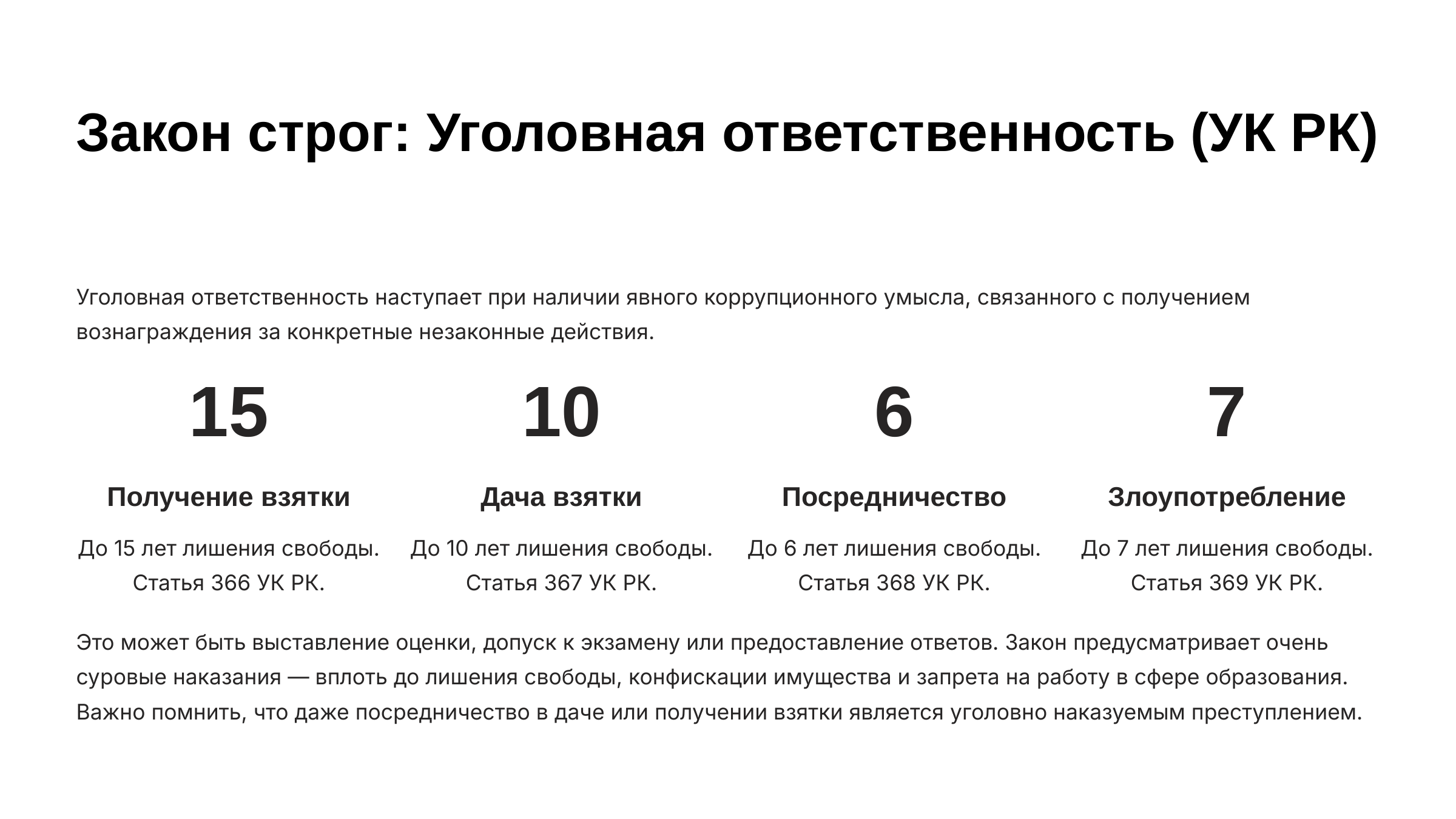

Закон строг: Уголовная ответственность (УК РК)
Уголовная ответственность наступает при наличии явного коррупционного умысла, связанного с получением вознаграждения за конкретные незаконные действия.
15
10
6
7
Получение взятки
Дача взятки
Посредничество
Злоупотребление
До 15 лет лишения свободы. Статья 366 УК РК.
До 10 лет лишения свободы. Статья 367 УК РК.
До 6 лет лишения свободы. Статья 368 УК РК.
До 7 лет лишения свободы. Статья 369 УК РК.
Это может быть выставление оценки, допуск к экзамену или предоставление ответов. Закон предусматривает очень суровые наказания — вплоть до лишения свободы, конфискации имущества и запрета на работу в сфере образования. Важно помнить, что даже посредничество в даче или получении взятки является уголовно наказуемым преступлением.